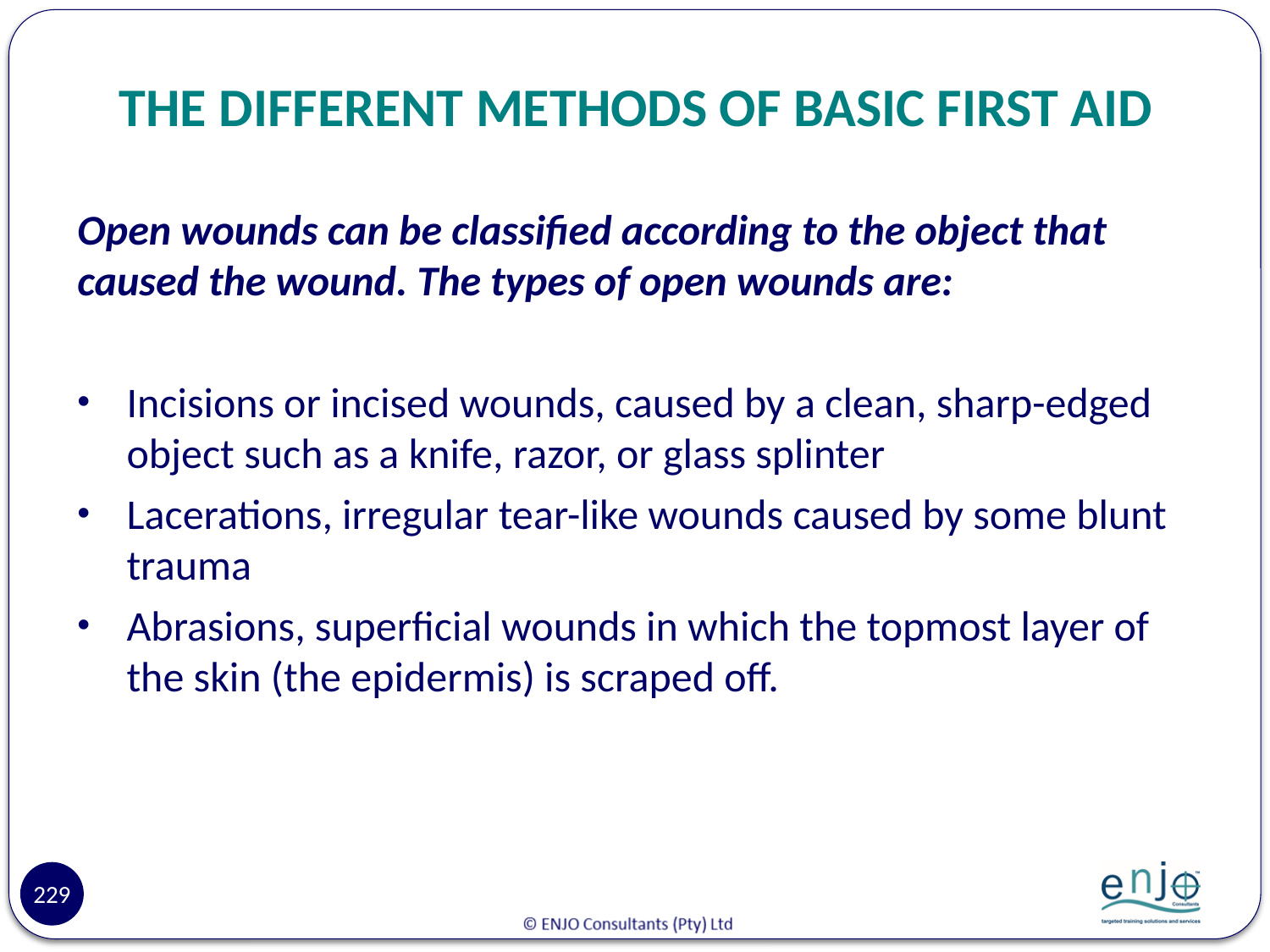

# THE DIFFERENT METHODS OF BASIC FIRST AID
Open wounds can be classified according to the object that caused the wound. The types of open wounds are:

Incisions or incised wounds, caused by a clean, sharp-edged object such as a knife, razor, or glass splinter
Lacerations, irregular tear-like wounds caused by some blunt trauma
Abrasions, superficial wounds in which the topmost layer of the skin (the epidermis) is scraped off.
229